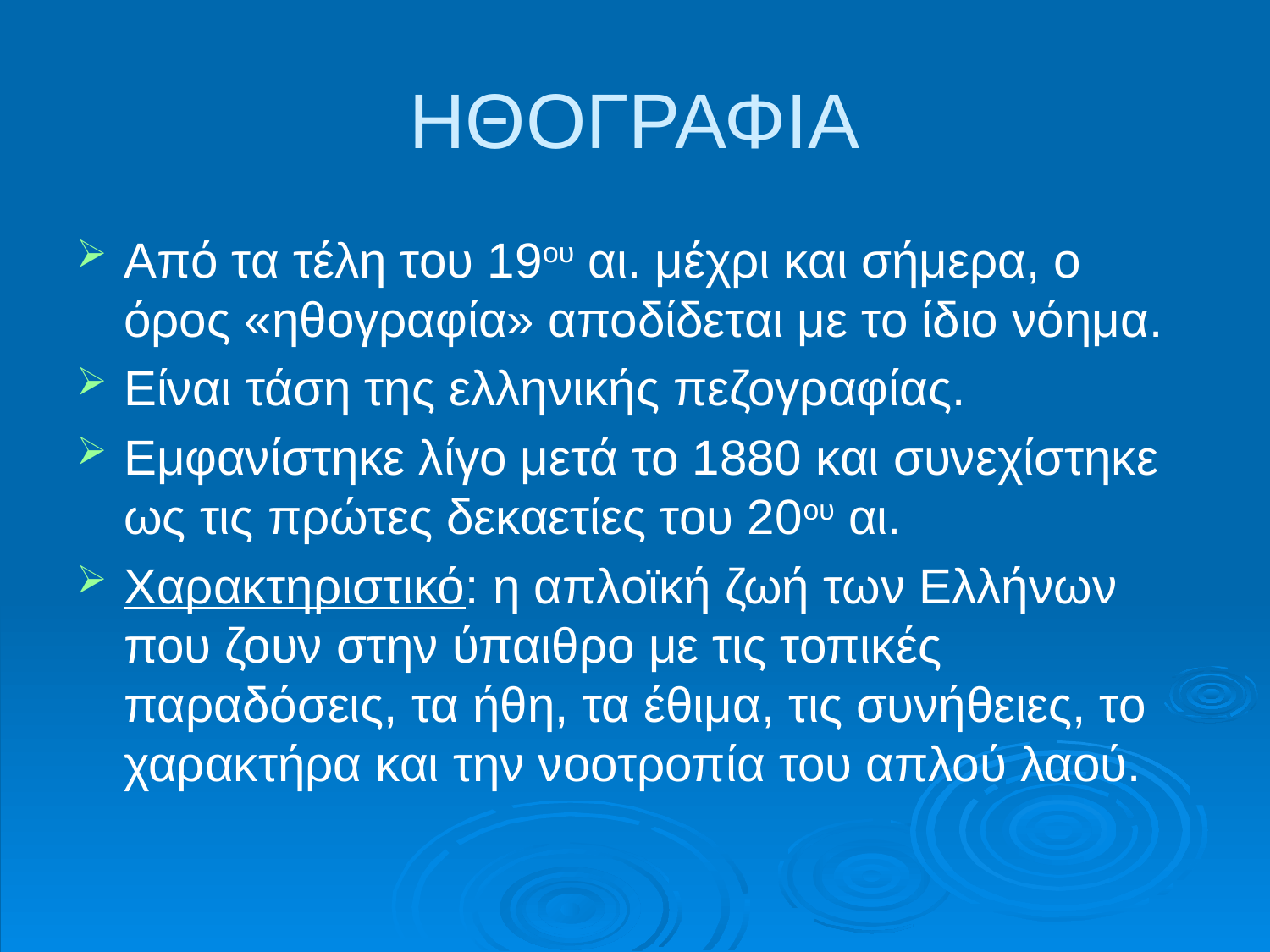

# ΗΘΟΓΡΑΦΙΑ
Από τα τέλη του 19ου αι. μέχρι και σήμερα, ο όρος «ηθογραφία» αποδίδεται με το ίδιο νόημα.
Είναι τάση της ελληνικής πεζογραφίας.
Εμφανίστηκε λίγο μετά το 1880 και συνεχίστηκε ως τις πρώτες δεκαετίες του 20ου αι.
Χαρακτηριστικό: η απλοϊκή ζωή των Ελλήνων που ζουν στην ύπαιθρο με τις τοπικές παραδόσεις, τα ήθη, τα έθιμα, τις συνήθειες, το χαρακτήρα και την νοοτροπία του απλού λαού.